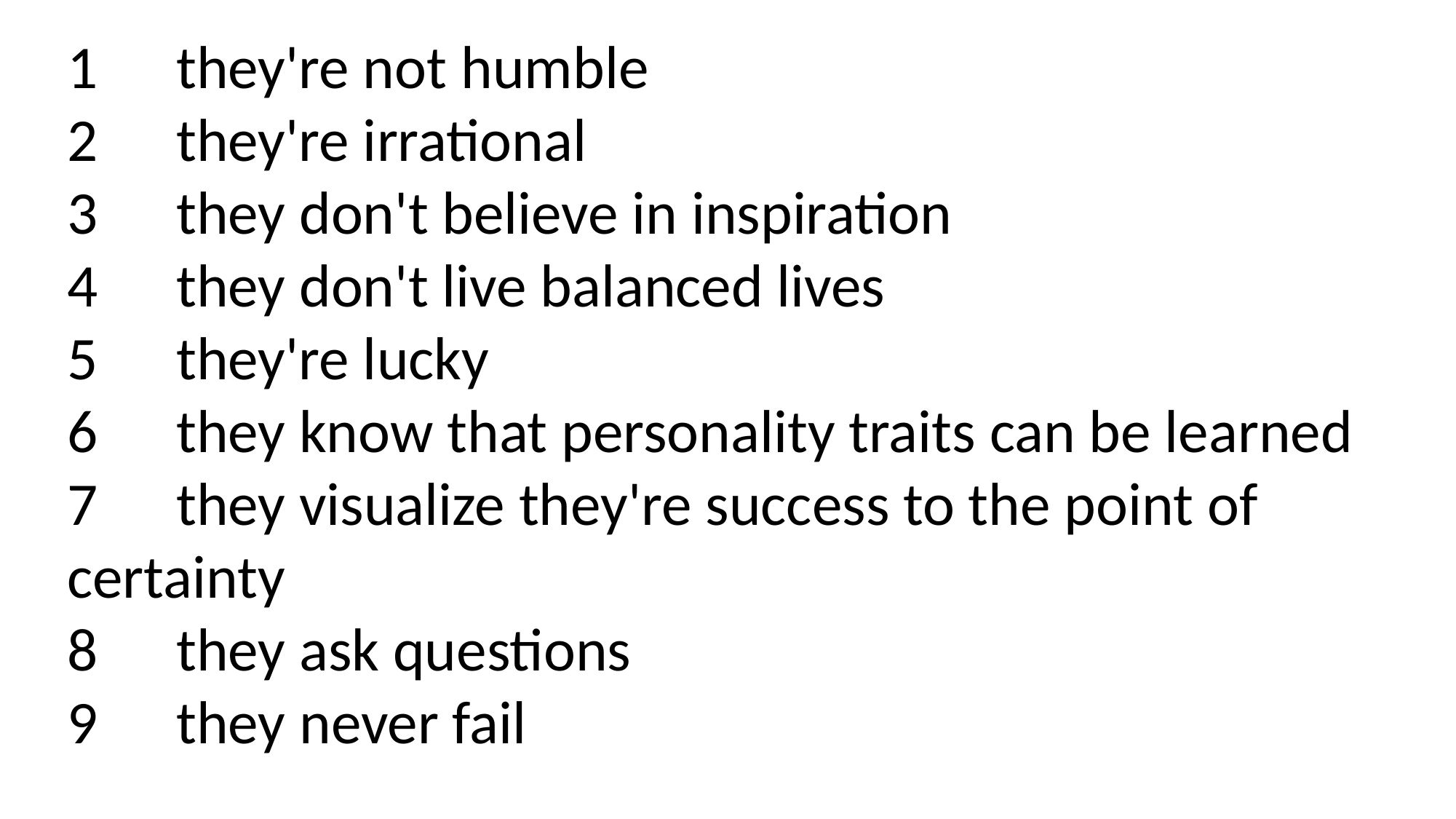

1	they're not humble
2 	they're irrational
3 	they don't believe in inspiration
4 	they don't live balanced lives
5 	they're lucky
6 	they know that personality traits can be learned
7 	they visualize they're success to the point of 	certainty
8 	they ask questions
9 	they never fail